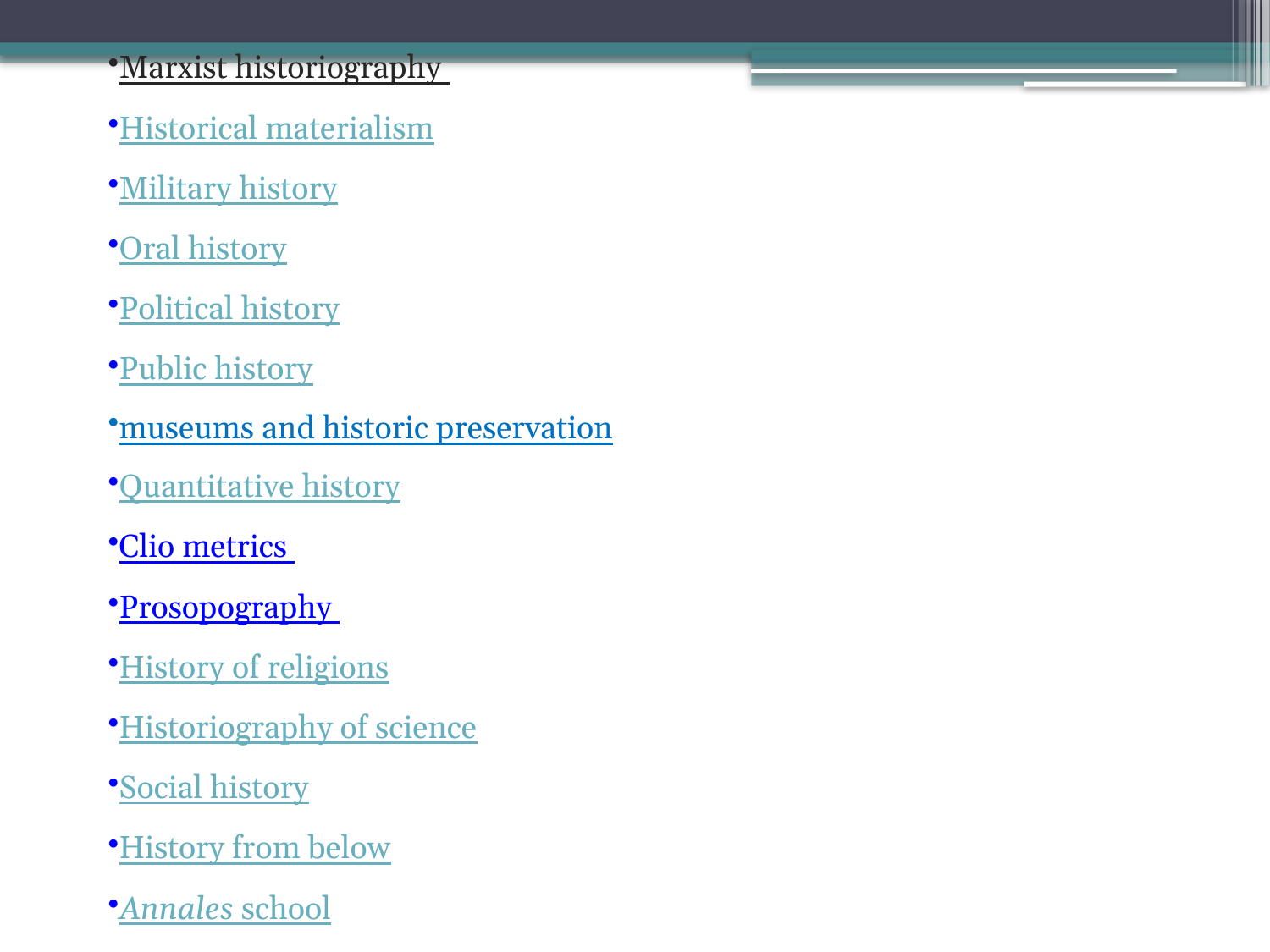

Marxist historiography
Historical materialism
Military history
Oral history
Political history
Public history
museums and historic preservation
Quantitative history
Clio metrics
Prosopography
History of religions
Historiography of science
Social history
History from below
Annales school